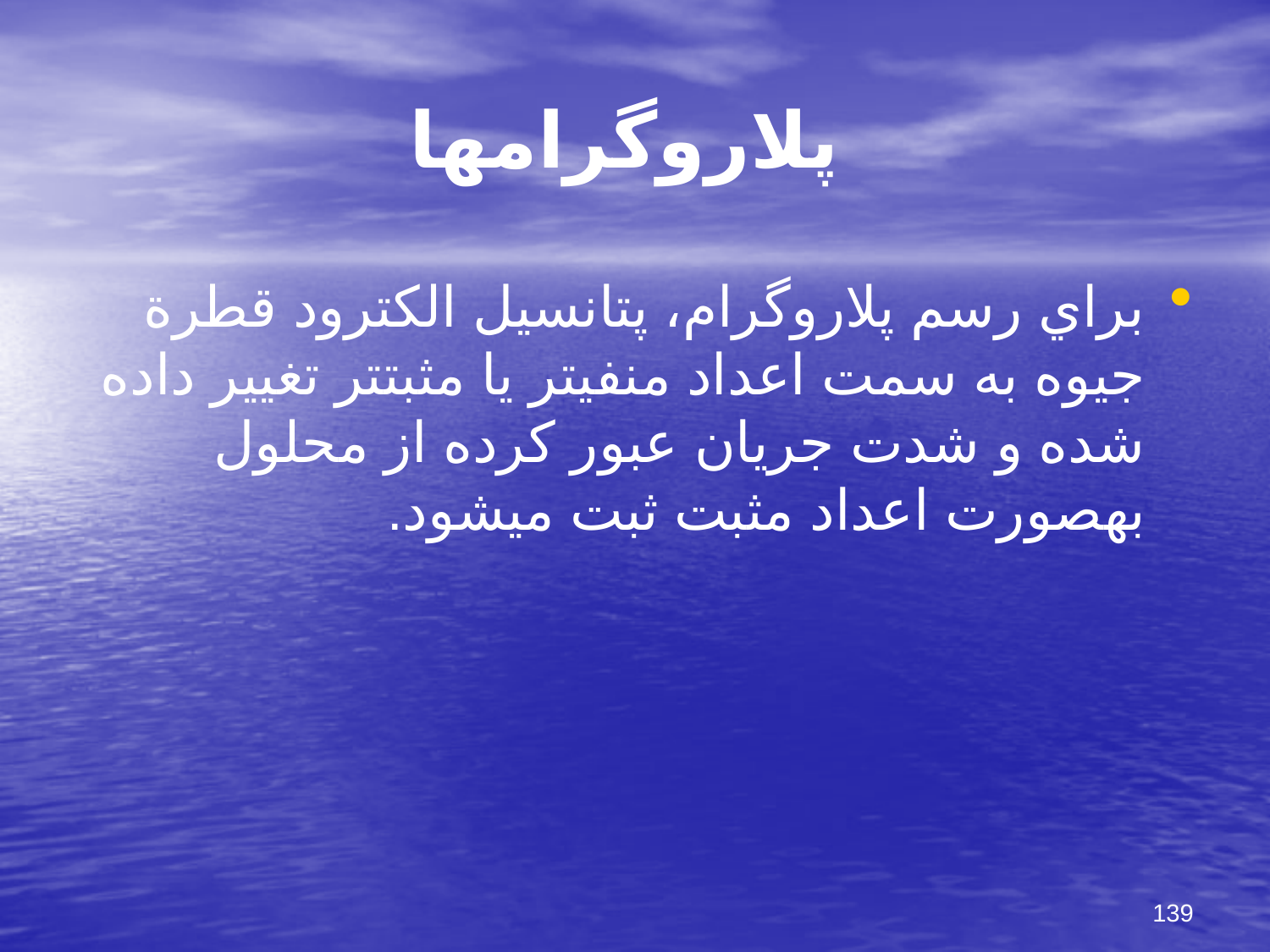

# پلاروگرامها
براي رسم پلاروگرام، پتانسيل الكترود قطرة جيوه به سمت اعداد منفي‎تر يا مثبت‎تر تغيير داده شده و شدت جريان عبور كرده از محلول به‎صورت اعداد مثبت ثبت مي‎شود.
139